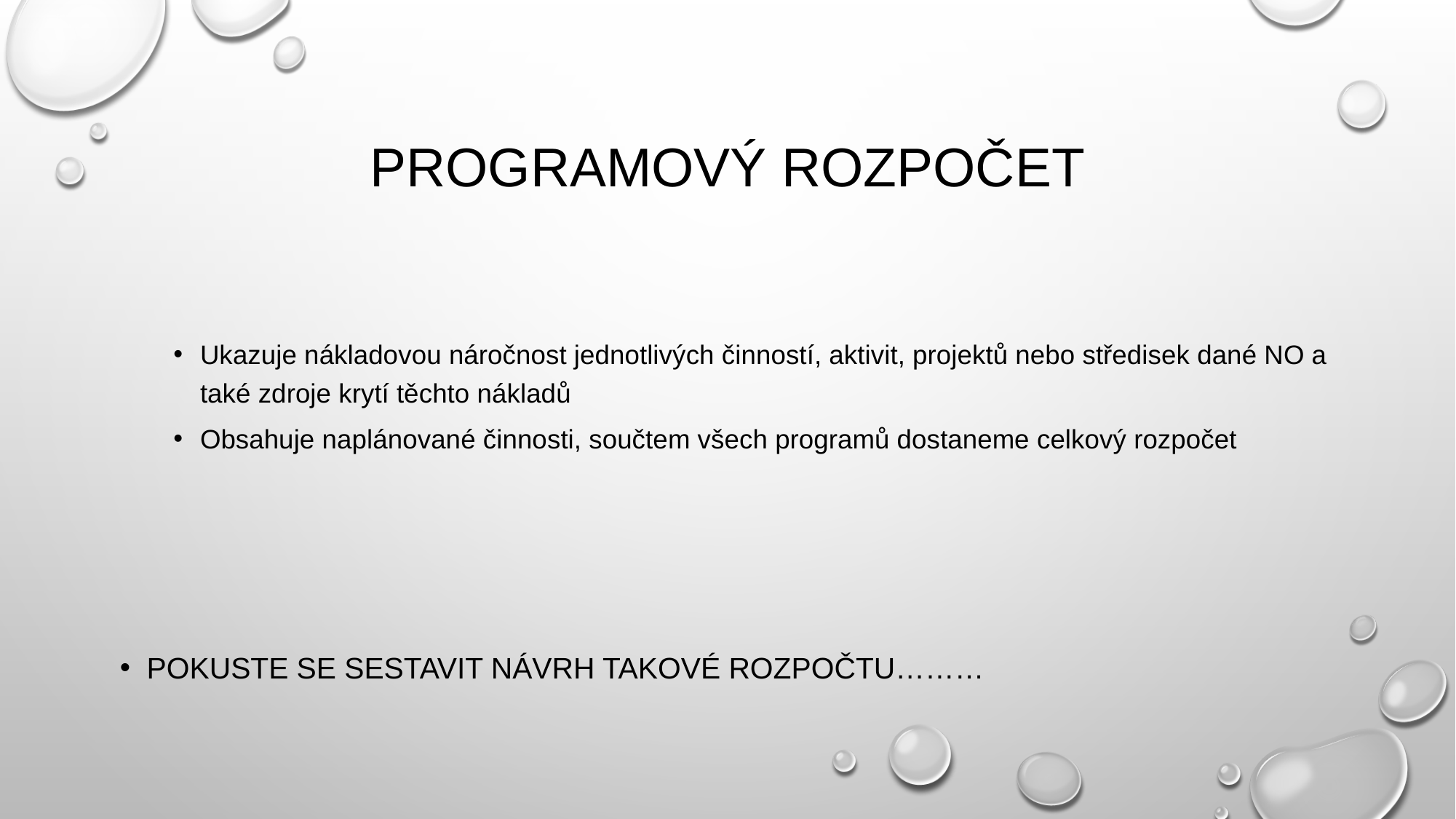

# Programový rozpočet

Ukazuje nákladovou náročnost jednotlivých činností, aktivit, projektů nebo středisek dané NO a také zdroje krytí těchto nákladů
Obsahuje naplánované činnosti, součtem všech programů dostaneme celkový rozpočet

Pokuste se sestavit návrh takové rozpočtu………